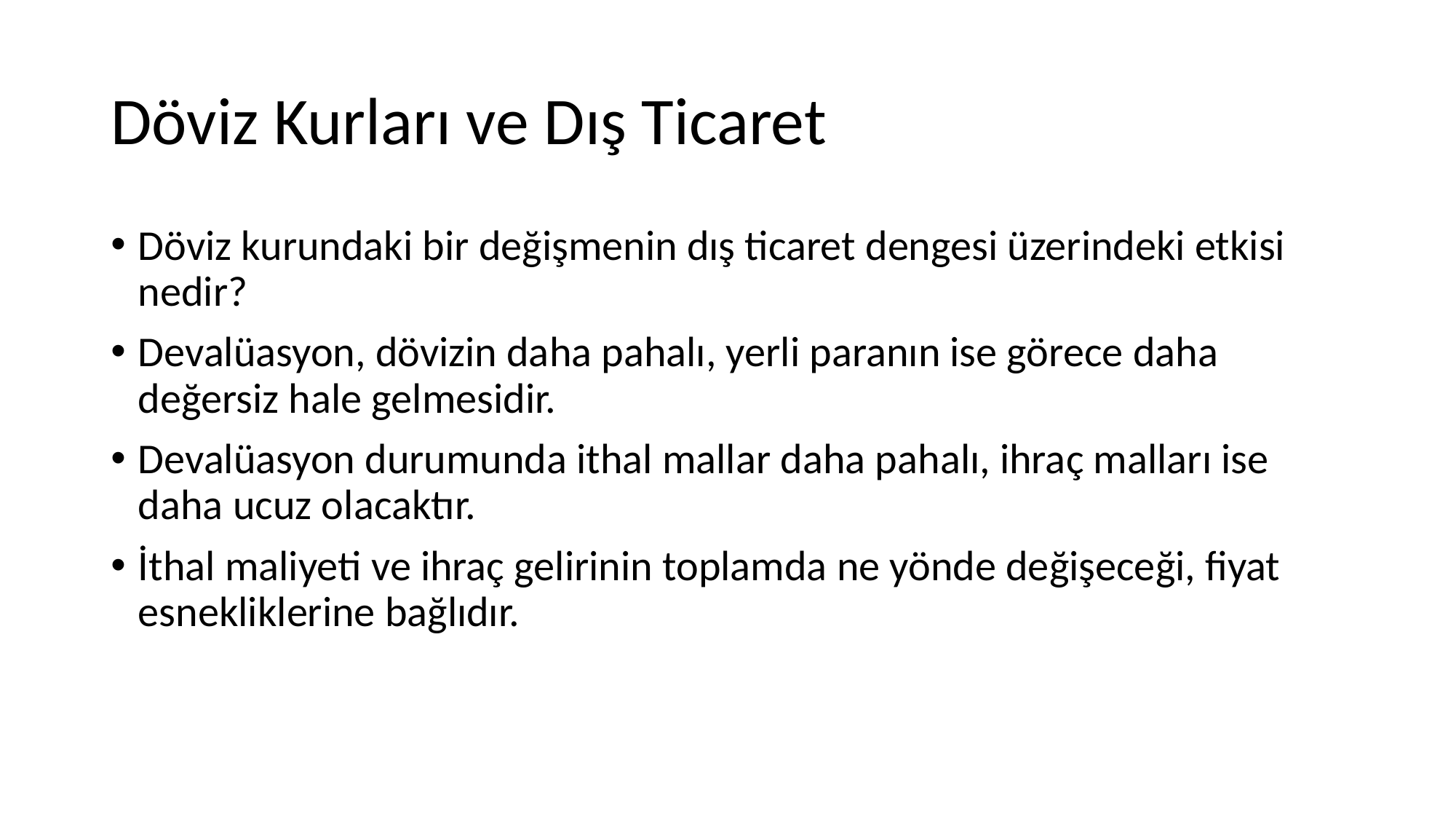

# Döviz Kurları ve Dış Ticaret
Döviz kurundaki bir değişmenin dış ticaret dengesi üzerindeki etkisi nedir?
Devalüasyon, dövizin daha pahalı, yerli paranın ise görece daha değersiz hale gelmesidir.
Devalüasyon durumunda ithal mallar daha pahalı, ihraç malları ise daha ucuz olacaktır.
İthal maliyeti ve ihraç gelirinin toplamda ne yönde değişeceği, fiyat esnekliklerine bağlıdır.